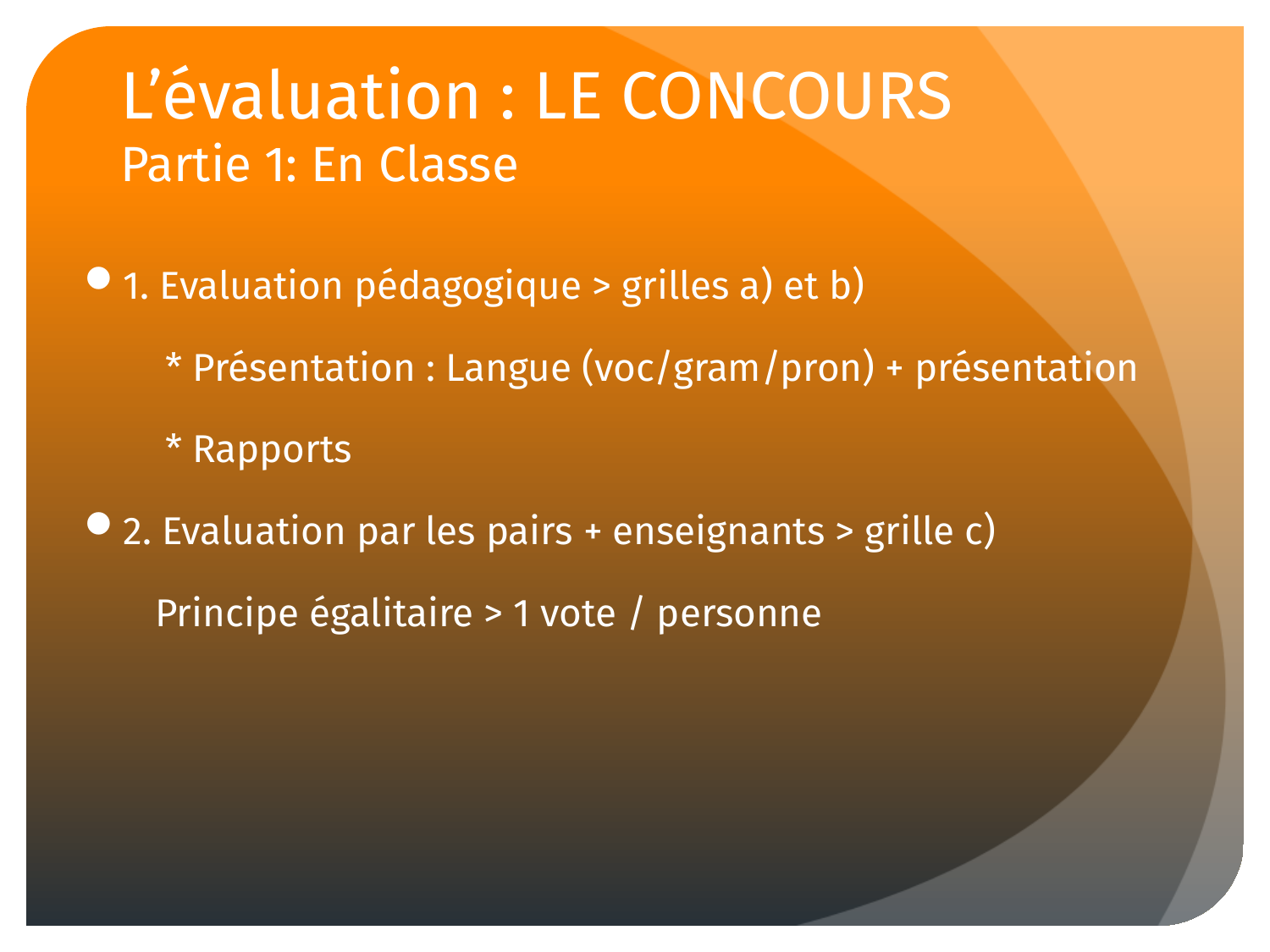

# L’évaluation : LE CONCOURS Partie 1: En Classe
1. Evaluation pédagogique > grilles a) et b)
        * Présentation : Langue (voc/gram/pron) + présentation
        * Rapports
2. Evaluation par les pairs + enseignants > grille c)
       Principe égalitaire > 1 vote / personne